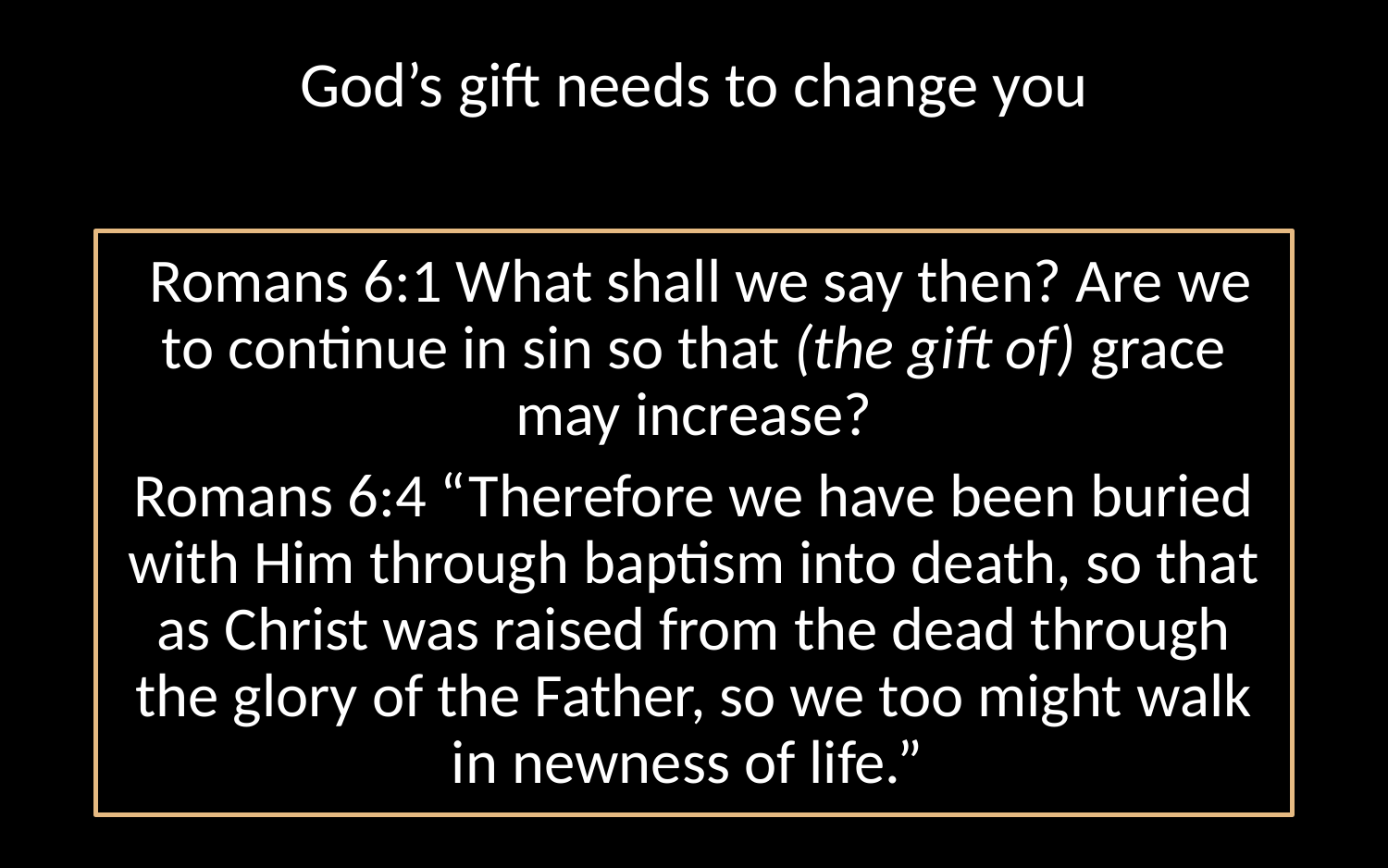

# God’s gift needs to change you
 Romans 6:1 What shall we say then? Are we to continue in sin so that (the gift of) grace may increase?
Romans 6:4 “Therefore we have been buried with Him through baptism into death, so that as Christ was raised from the dead through the glory of the Father, so we too might walk in newness of life.”